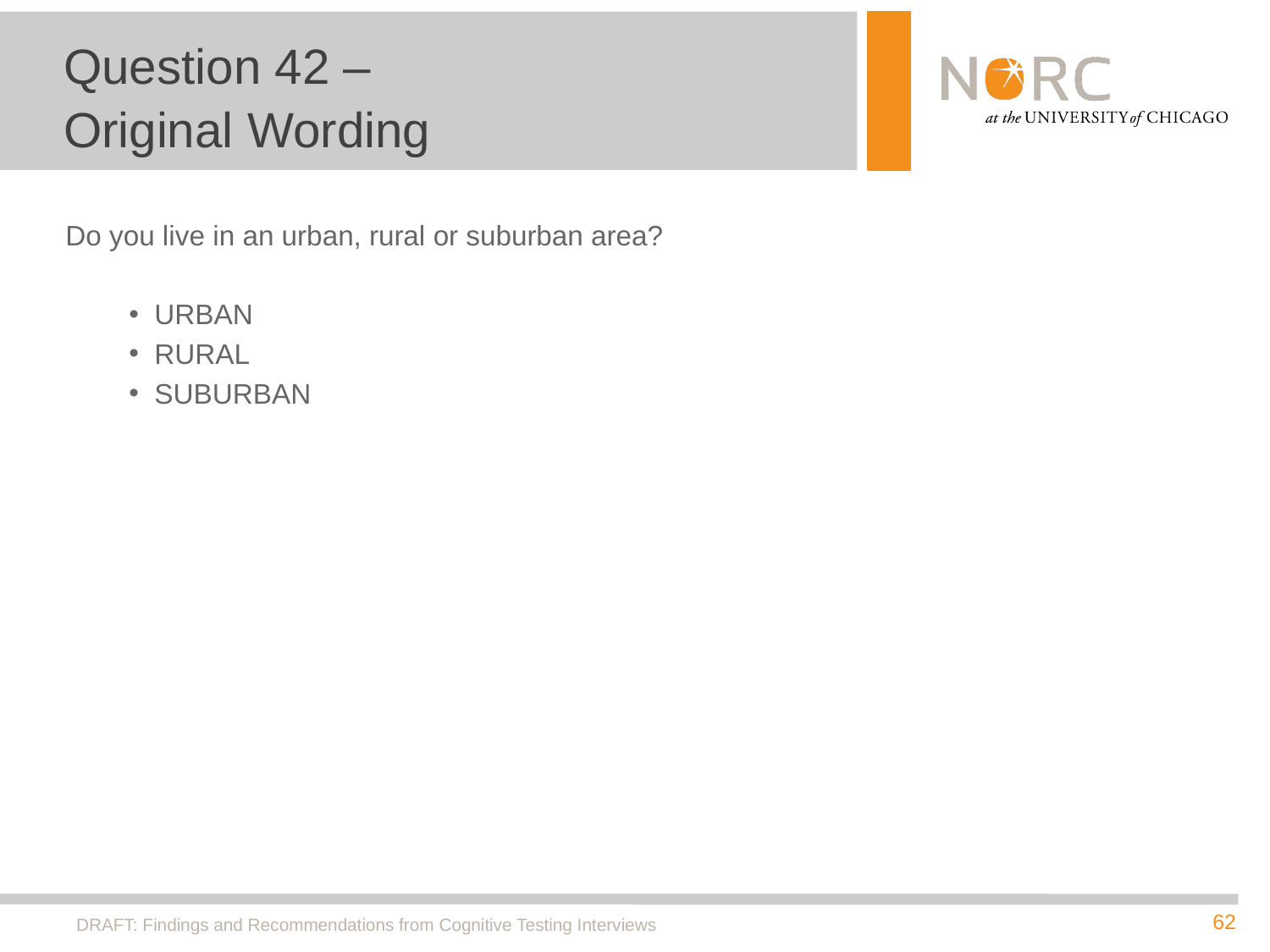

# Question 42 – Original Wording
Do you live in an urban, rural or suburban area?

URBAN
RURAL
SUBURBAN

DRAFT: Findings and Recommendations from Cognitive Testing Interviews